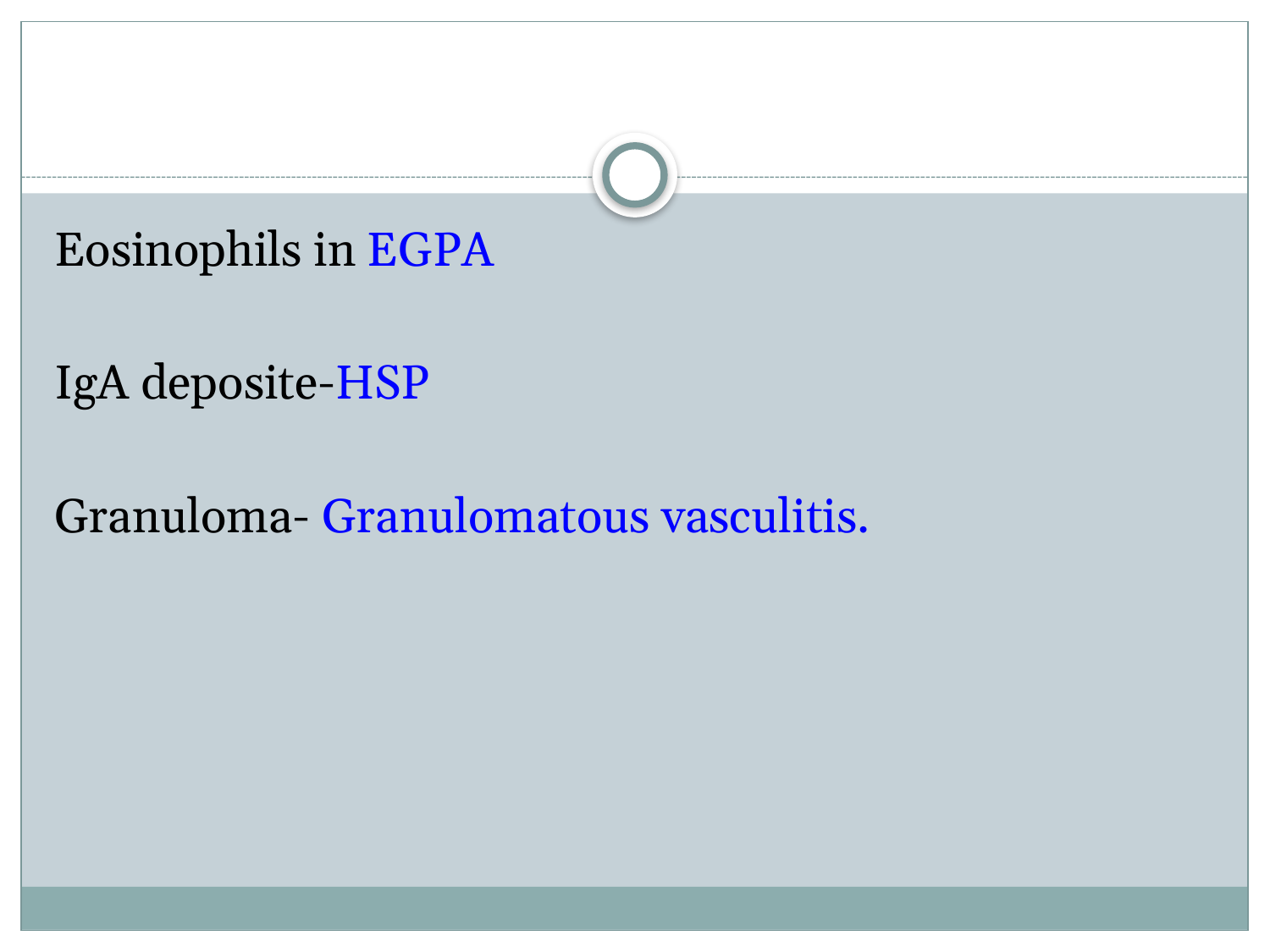

#
Eosinophils in EGPA

IgA deposite-HSP

Granuloma- Granulomatous vasculitis.